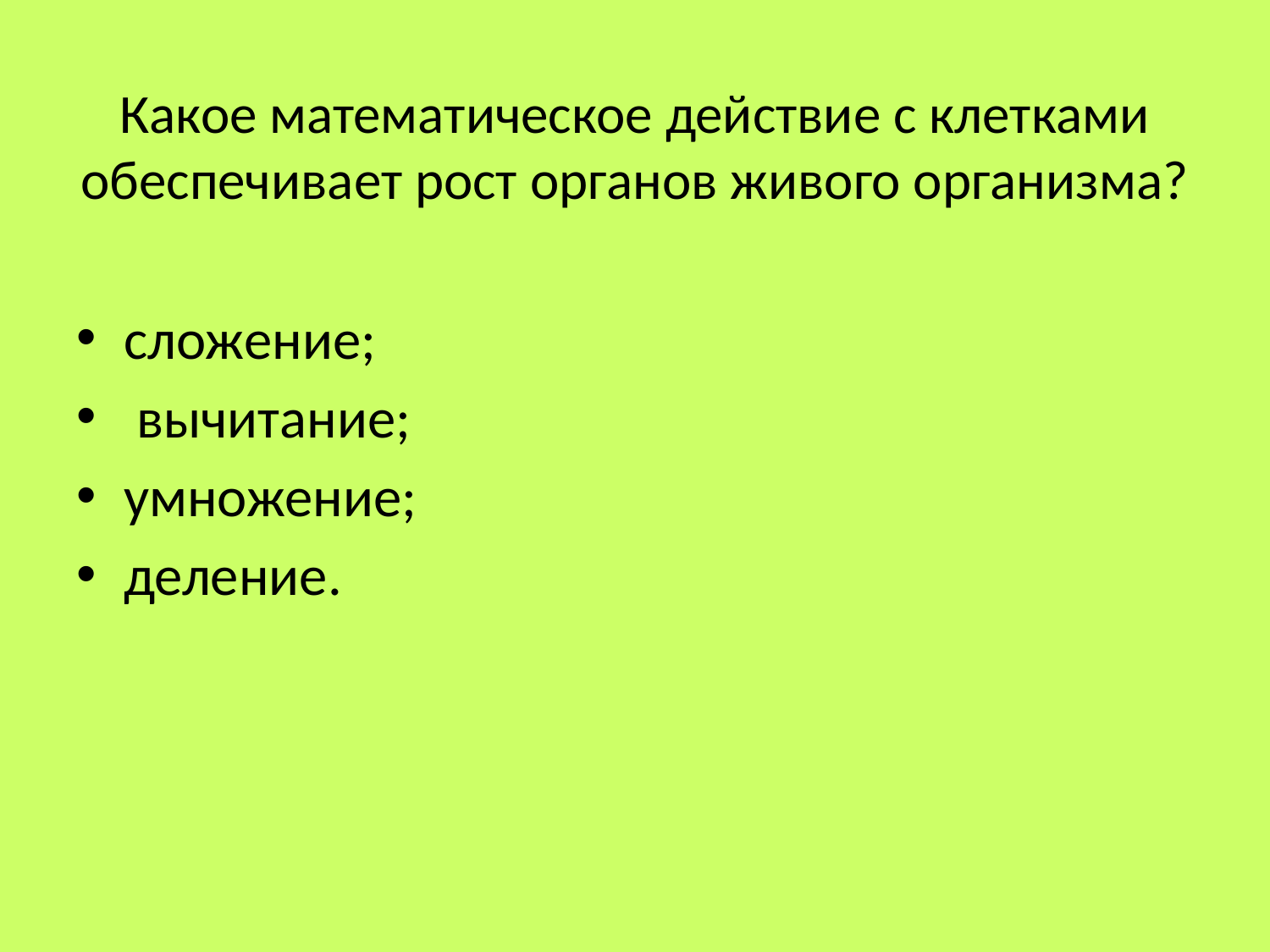

# Какое математическое действие с клетками обеспечивает рост органов живого организма?
сложение;
 вычитание;
умножение;
деление.